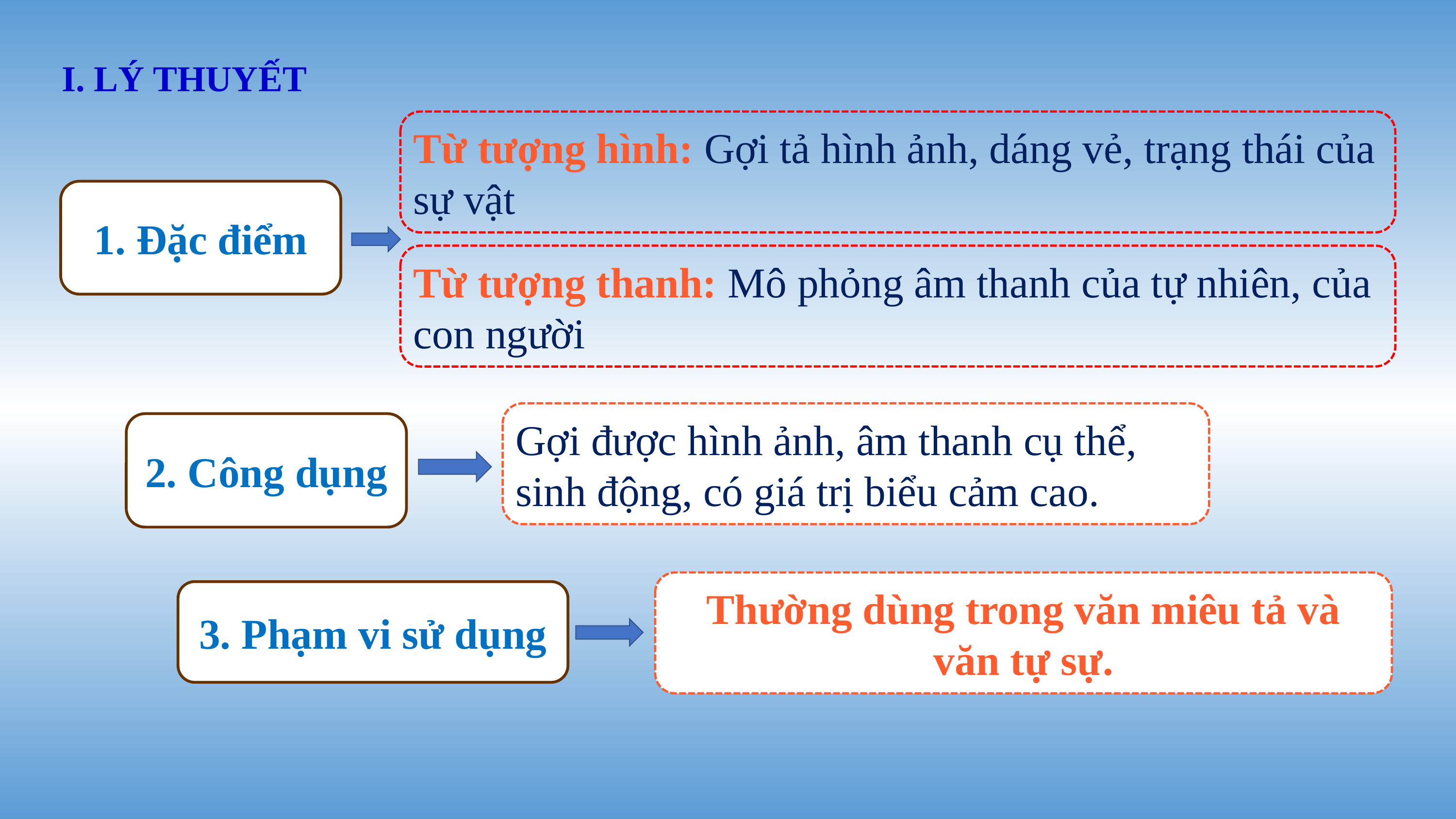

I. LÝ THUYẾT
Từ tượng hình: Gợi tả hình ảnh, dáng vẻ, trạng thái của sự vật
1. Đặc điểm

Từ tượng thanh: Mô phỏng âm thanh của tự nhiên, của con người
Gợi được hình ảnh, âm thanh cụ thể, sinh động, có giá trị biểu cảm cao.
2. Công dụng

Thường dùng trong văn miêu tả và văn tự sự.
3. Phạm vi sử dụng